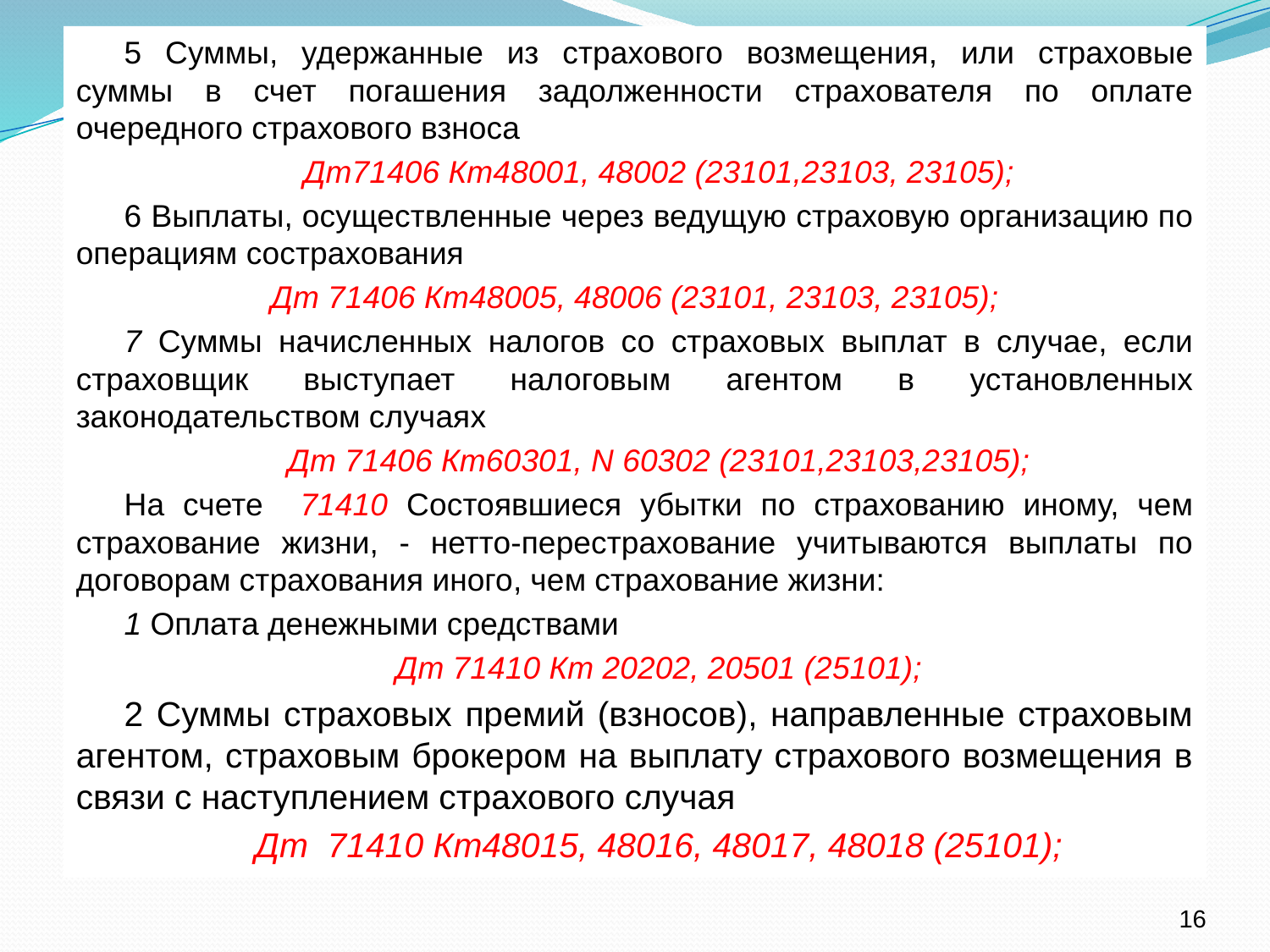

5 Суммы, удержанные из страхового возмещения, или страховые суммы в счет погашения задолженности страхователя по оплате очередного страхового взноса
Дт71406 Кт48001, 48002 (23101,23103, 23105);
6 Выплаты, осуществленные через ведущую страховую организацию по операциям сострахования
Дт 71406 Кт48005, 48006 (23101, 23103, 23105);
7 Суммы начисленных налогов со страховых выплат в случае, если страховщик выступает налоговым агентом в установленных законодательством случаях
Дт 71406 Кт60301, N 60302 (23101,23103,23105);
На счете  71410 Состоявшиеся убытки по страхованию иному, чем страхование жизни, - нетто-перестрахование учитываются выплаты по договорам страхования иного, чем страхование жизни:
1 Оплата денежными средствами
Дт 71410 Кт 20202, 20501 (25101);
2 Суммы страховых премий (взносов), направленные страховым агентом, страховым брокером на выплату страхового возмещения в связи с наступлением страхового случая
Дт  71410 Кт48015, 48016, 48017, 48018 (25101);

16